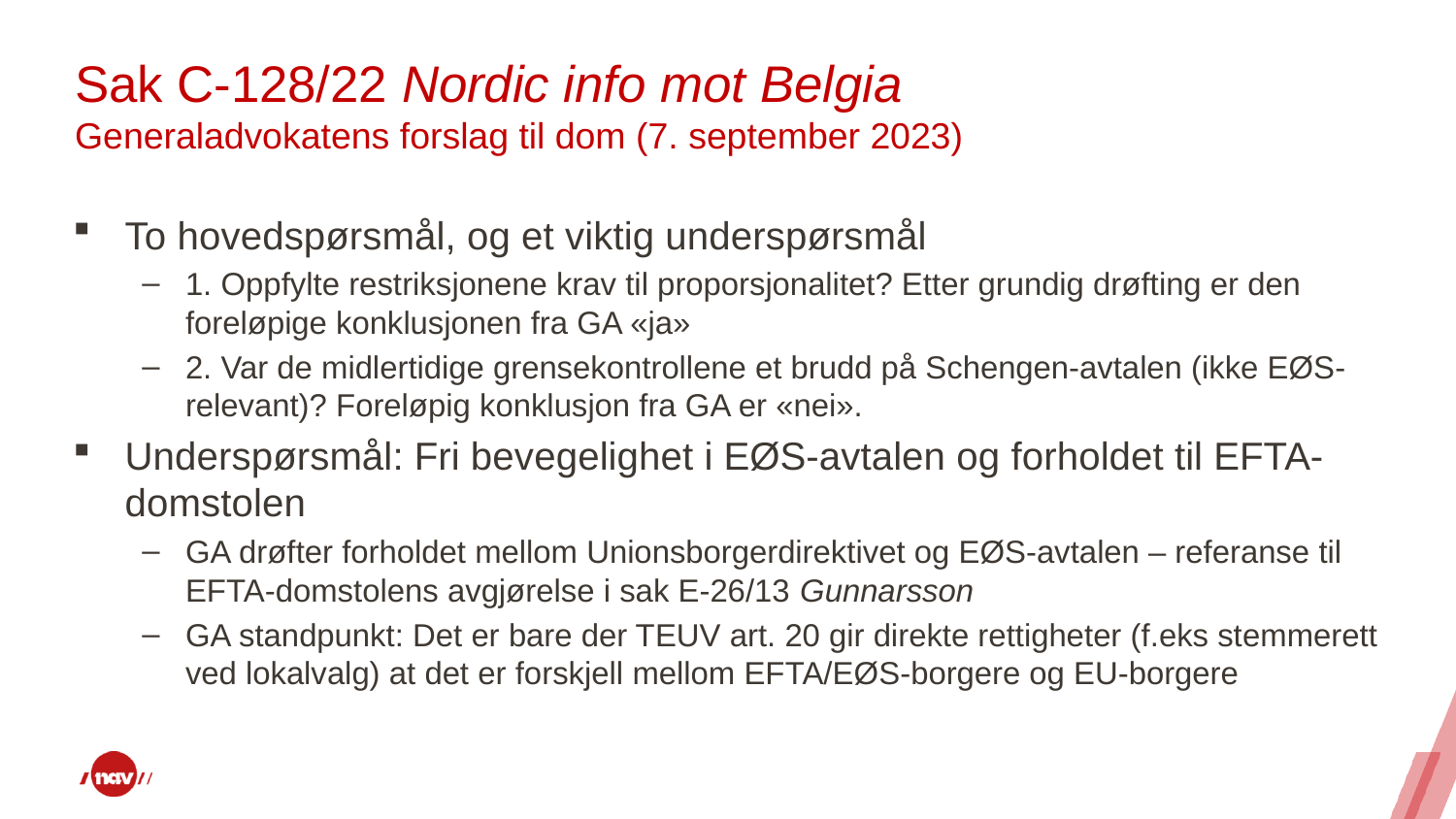

# Sak C-128/22 Nordic info mot Belgia Generaladvokatens forslag til dom (7. september 2023)
To hovedspørsmål, og et viktig underspørsmål
1. Oppfylte restriksjonene krav til proporsjonalitet? Etter grundig drøfting er den foreløpige konklusjonen fra GA «ja»
2. Var de midlertidige grensekontrollene et brudd på Schengen-avtalen (ikke EØS-relevant)? Foreløpig konklusjon fra GA er «nei».
Underspørsmål: Fri bevegelighet i EØS-avtalen og forholdet til EFTA-domstolen
GA drøfter forholdet mellom Unionsborgerdirektivet og EØS-avtalen – referanse til EFTA-domstolens avgjørelse i sak E-26/13 Gunnarsson
GA standpunkt: Det er bare der TEUV art. 20 gir direkte rettigheter (f.eks stemmerett ved lokalvalg) at det er forskjell mellom EFTA/EØS-borgere og EU-borgere